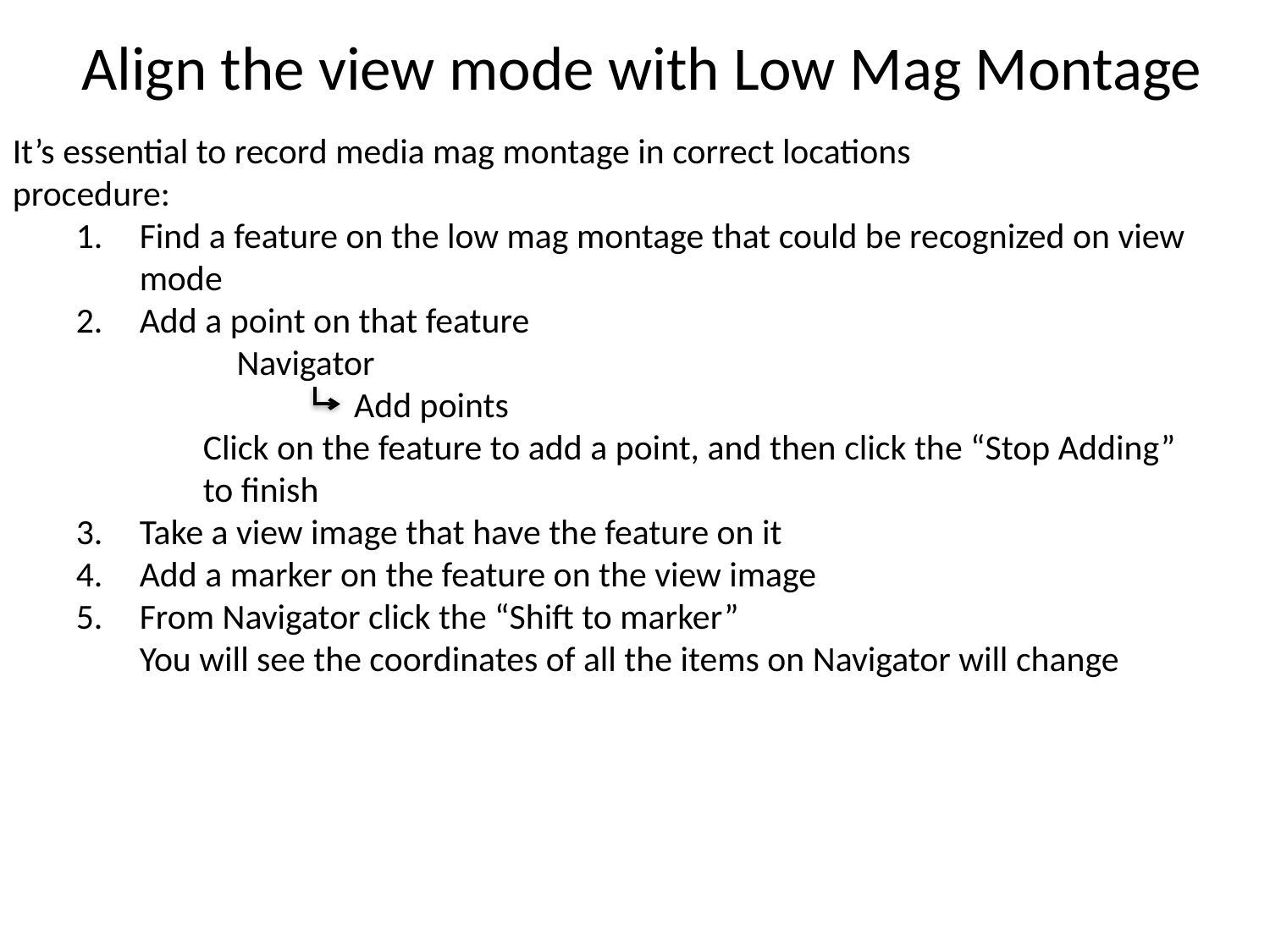

Align the view mode with Low Mag Montage
It’s essential to record media mag montage in correct locations
procedure:
Find a feature on the low mag montage that could be recognized on view mode
Add a point on that feature
                    Navigator
   Add points
Click on the feature to add a point, and then click the “Stop Adding” to finish
Take a view image that have the feature on it
Add a marker on the feature on the view image
From Navigator click the “Shift to marker”
You will see the coordinates of all the items on Navigator will change